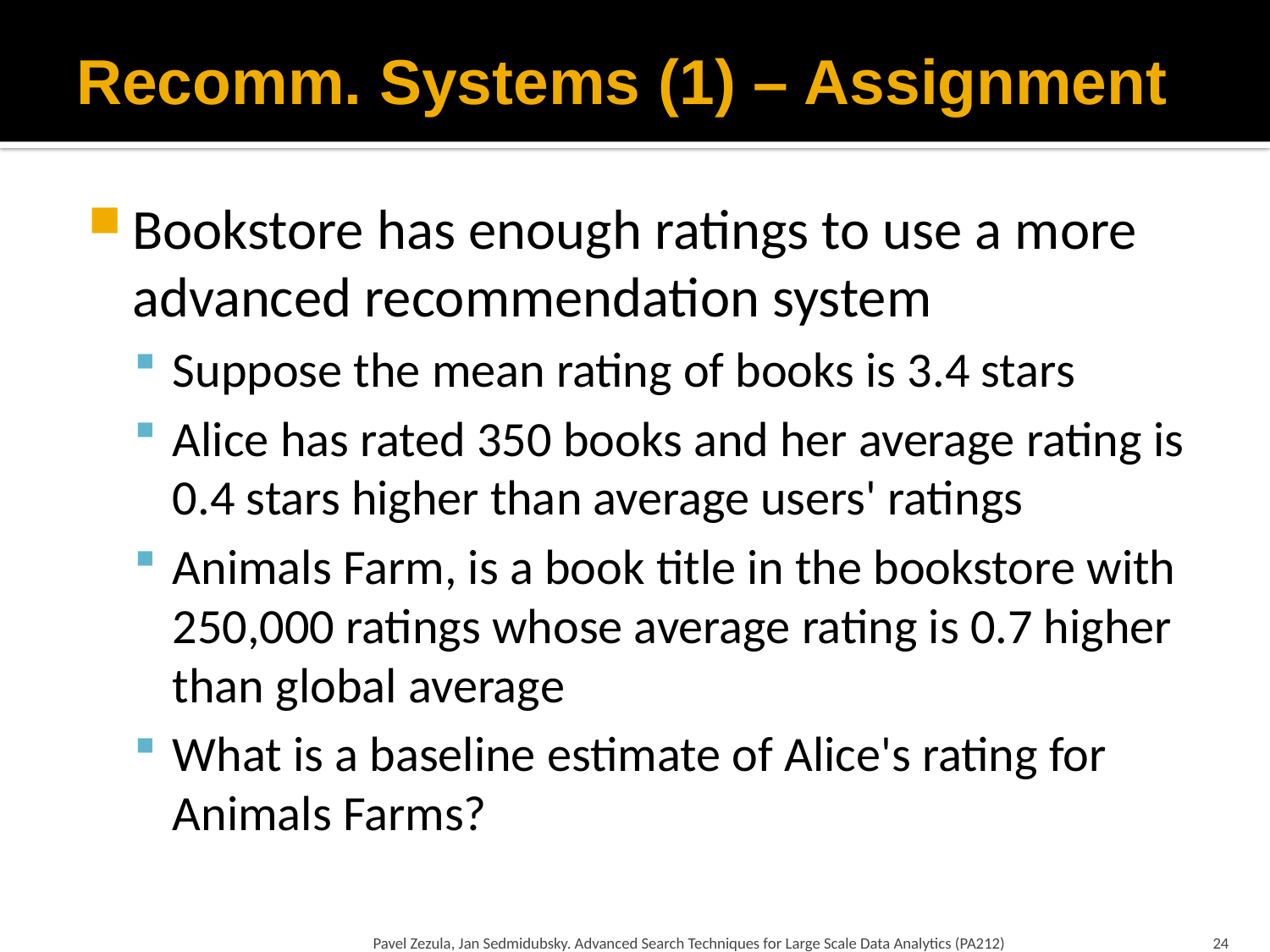

# Recomm. Systems (1) – Assignment
Bookstore has enough ratings to use a more advanced recommendation system
Suppose the mean rating of books is 3.4 stars
Alice has rated 350 books and her average rating is 0.4 stars higher than average users' ratings
Animals Farm, is a book title in the bookstore with 250,000 ratings whose average rating is 0.7 higher than global average
What is a baseline estimate of Alice's rating for Animals Farms?
Pavel Zezula, Jan Sedmidubsky. Advanced Search Techniques for Large Scale Data Analytics (PA212)
24